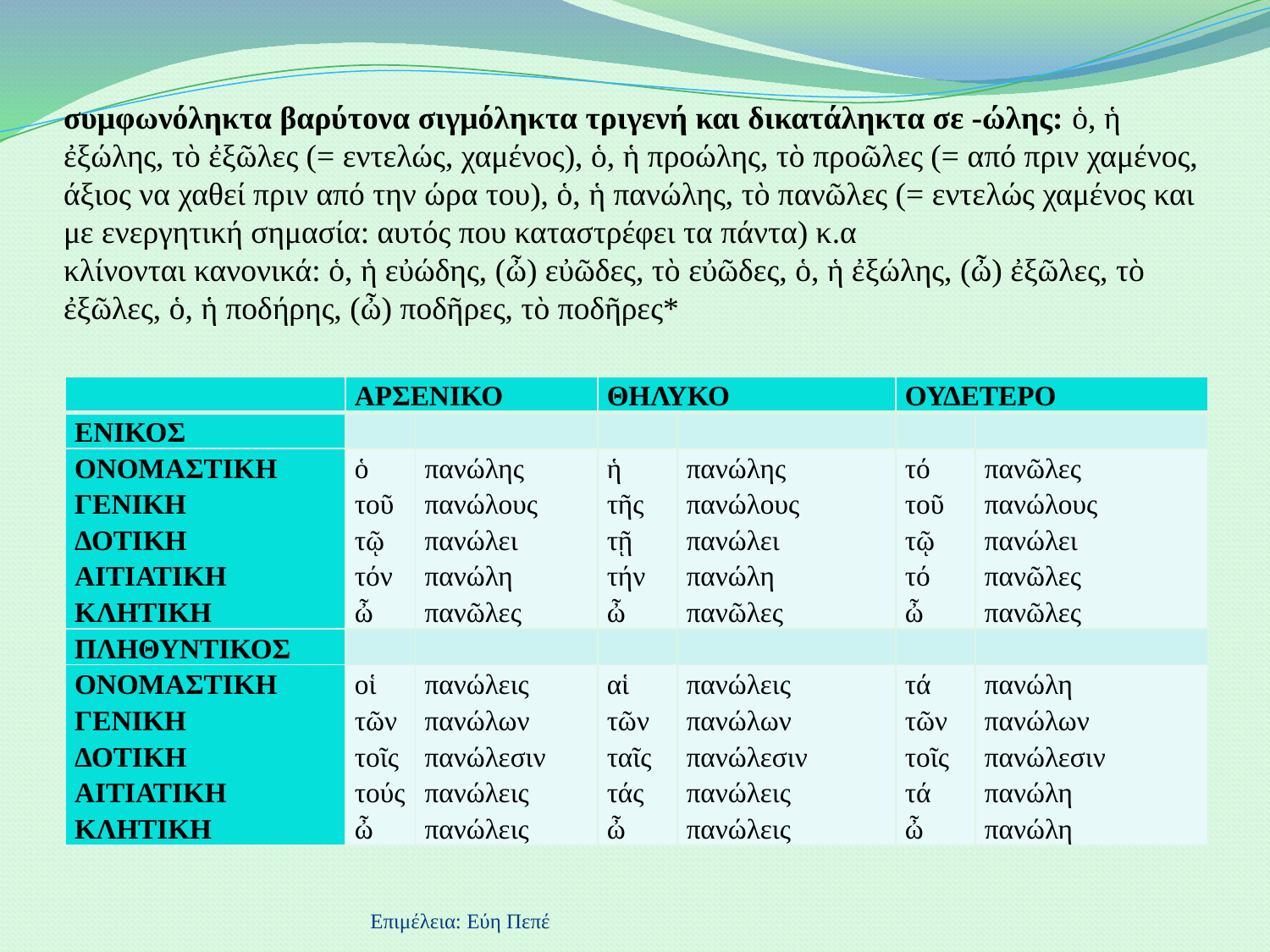

# συμφωνόληκτα βαρύτονα σιγμόληκτα τριγενή και δικατάληκτα σε -ώλης: ὁ, ἡ ἐξώλης, τὸ ἐξῶλες (= εντελώς, χαμένος), ὁ, ἡ προώλης, τὸ προῶλες (= από πριν χαμένος, άξιος να χαθεί πριν από την ώρα του), ὁ, ἡ πανώλης, τὸ πανῶλες (= εντελώς χαμένος και με ενεργητική σημασία: αυτός που καταστρέφει τα πάντα) κ.α κλίνονται κανονικά: ὁ, ἡ εὐώδης, (ὦ) εὐῶδες, τὸ εὐῶδες, ὁ, ἡ ἐξώλης, (ὦ) ἐξῶλες, τὸ ἐξῶλες, ὁ, ἡ ποδήρης, (ὦ) ποδῆρες, τὸ ποδῆρες*
|  | ΑΡΣΕΝΙΚΟ |  | ΘΗΛΥΚΟ |  | ΟΥΔΕΤΕΡΟ |  |
| --- | --- | --- | --- | --- | --- | --- |
| ΕΝΙΚΟΣ |  |  |  |  |  |  |
| ΟΝΟΜΑΣΤΙΚΗ ΓΕΝΙΚΗ ΔΟΤΙΚΗ ΑΙΤΙΑΤΙΚΗ ΚΛΗΤΙΚΗ | ὁ τοῦ τῷ τόν ὦ | πανώλης πανώλους πανώλει πανώλη πανῶλες | ἡ τῆς τῇ τήν ὦ | πανώλης πανώλους πανώλει πανώλη πανῶλες | τό τοῦ τῷ τό ὦ | πανῶλες πανώλους πανώλει πανῶλες πανῶλες |
| ΠΛΗΘΥΝΤΙΚΟΣ |  |  |  |  |  |  |
| ΟΝΟΜΑΣΤΙΚΗ ΓΕΝΙΚΗ ΔΟΤΙΚΗ ΑΙΤΙΑΤΙΚΗ ΚΛΗΤΙΚΗ | οἱ τῶν τοῖς τούς ὦ | πανώλεις πανώλων πανώλεσιν πανώλεις πανώλεις | αἱ τῶν ταῖς τάς ὦ | πανώλεις πανώλων πανώλεσιν πανώλεις πανώλεις | τά τῶν τοῖς τά ὦ | πανώλη πανώλων πανώλεσιν πανώλη πανώλη |
Επιμέλεια: Εύη Πεπέ